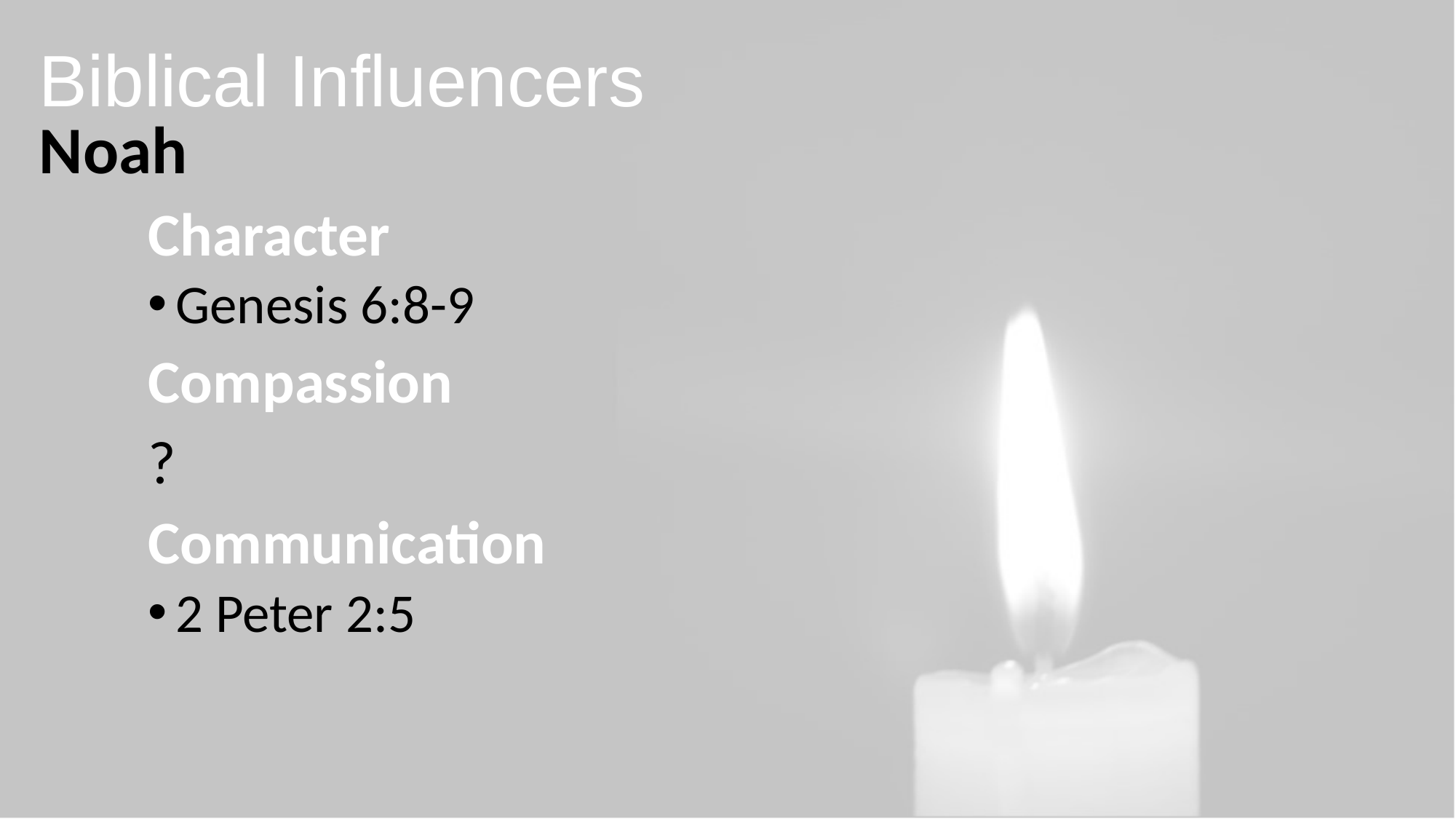

# Biblical Influencers
Noah
	Character
Genesis 6:8-9
	Compassion
	?
	Communication
2 Peter 2:5